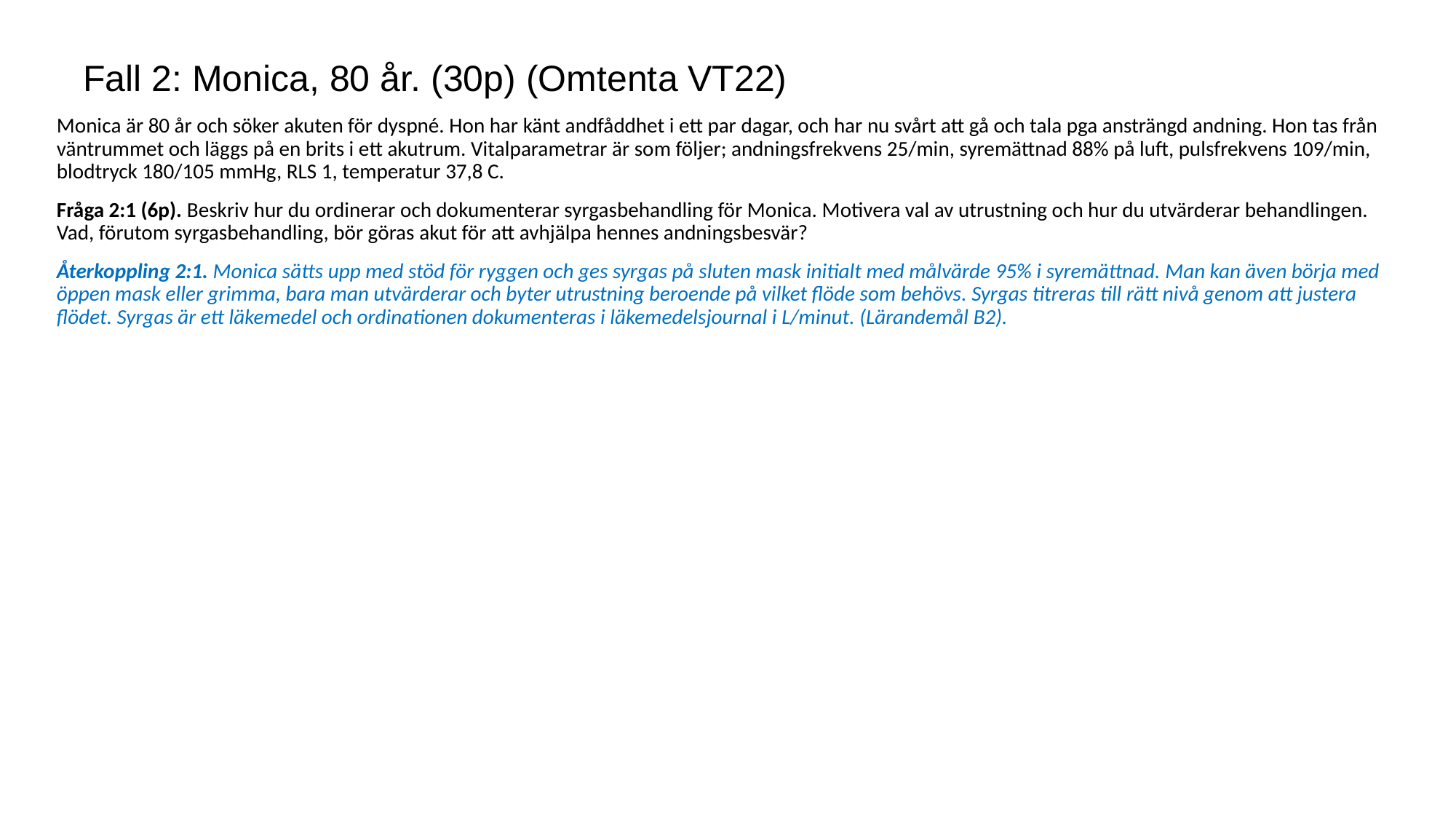

# Fall 2: Monica, 80 år. (30p) (Omtenta VT22)
Monica är 80 år och söker akuten för dyspné. Hon har känt andfåddhet i ett par dagar, och har nu svårt att gå och tala pga ansträngd andning. Hon tas från väntrummet och läggs på en brits i ett akutrum. Vitalparametrar är som följer; andningsfrekvens 25/min, syremättnad 88% på luft, pulsfrekvens 109/min, blodtryck 180/105 mmHg, RLS 1, temperatur 37,8 C.
Fråga 2:1 (6p). Beskriv hur du ordinerar och dokumenterar syrgasbehandling för Monica. Motivera val av utrustning och hur du utvärderar behandlingen. Vad, förutom syrgasbehandling, bör göras akut för att avhjälpa hennes andningsbesvär?
Återkoppling 2:1. Monica sätts upp med stöd för ryggen och ges syrgas på sluten mask initialt med målvärde 95% i syremättnad. Man kan även börja med öppen mask eller grimma, bara man utvärderar och byter utrustning beroende på vilket flöde som behövs. Syrgas titreras till rätt nivå genom att justera flödet. Syrgas är ett läkemedel och ordinationen dokumenteras i läkemedelsjournal i L/minut. (Lärandemål B2).